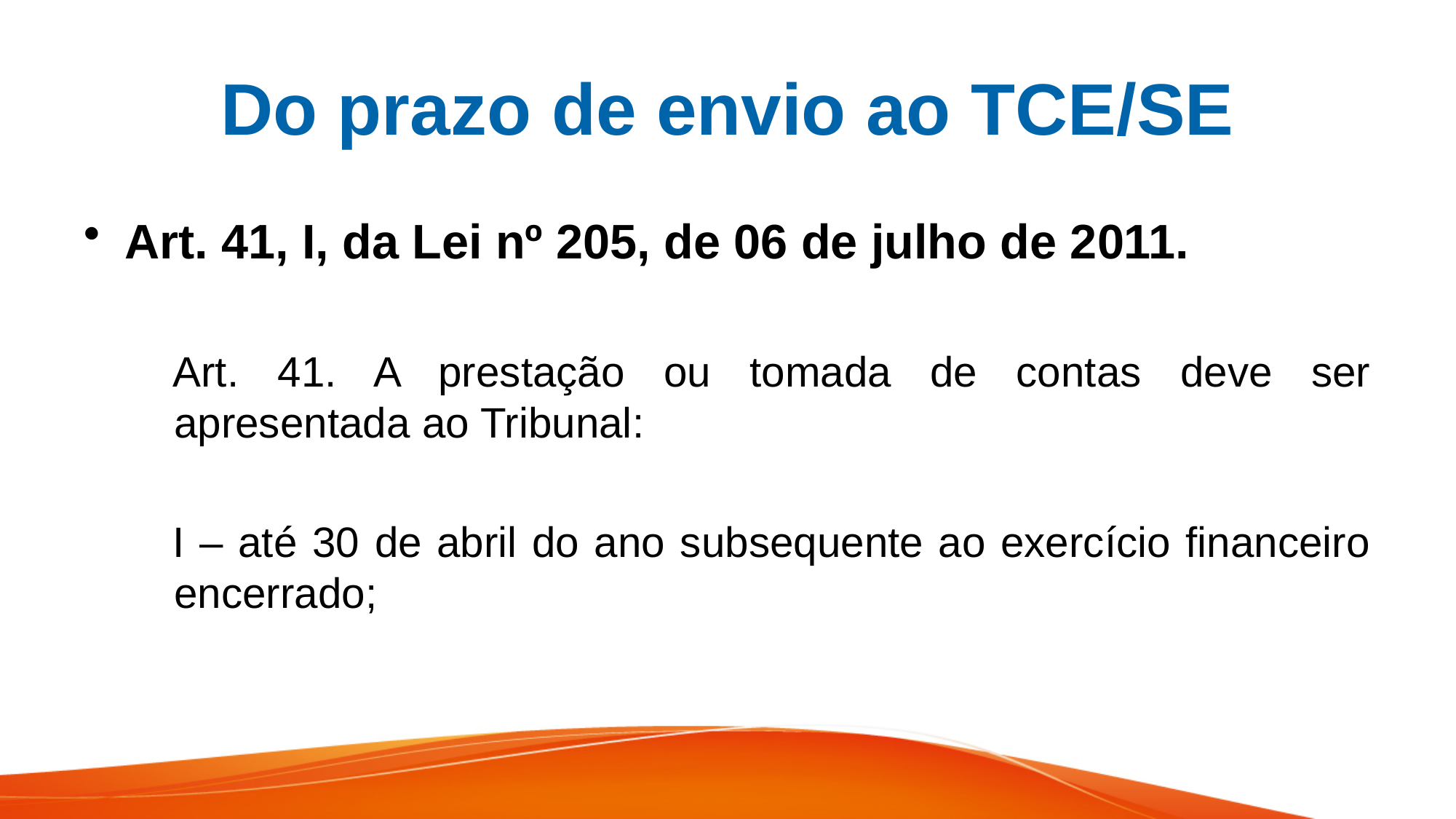

# Do prazo de envio ao TCE/SE
Art. 41, I, da Lei nº 205, de 06 de julho de 2011.

Art. 41. A prestação ou tomada de contas deve ser apresentada ao Tribunal:

I – até 30 de abril do ano subsequente ao exercício financeiro encerrado;